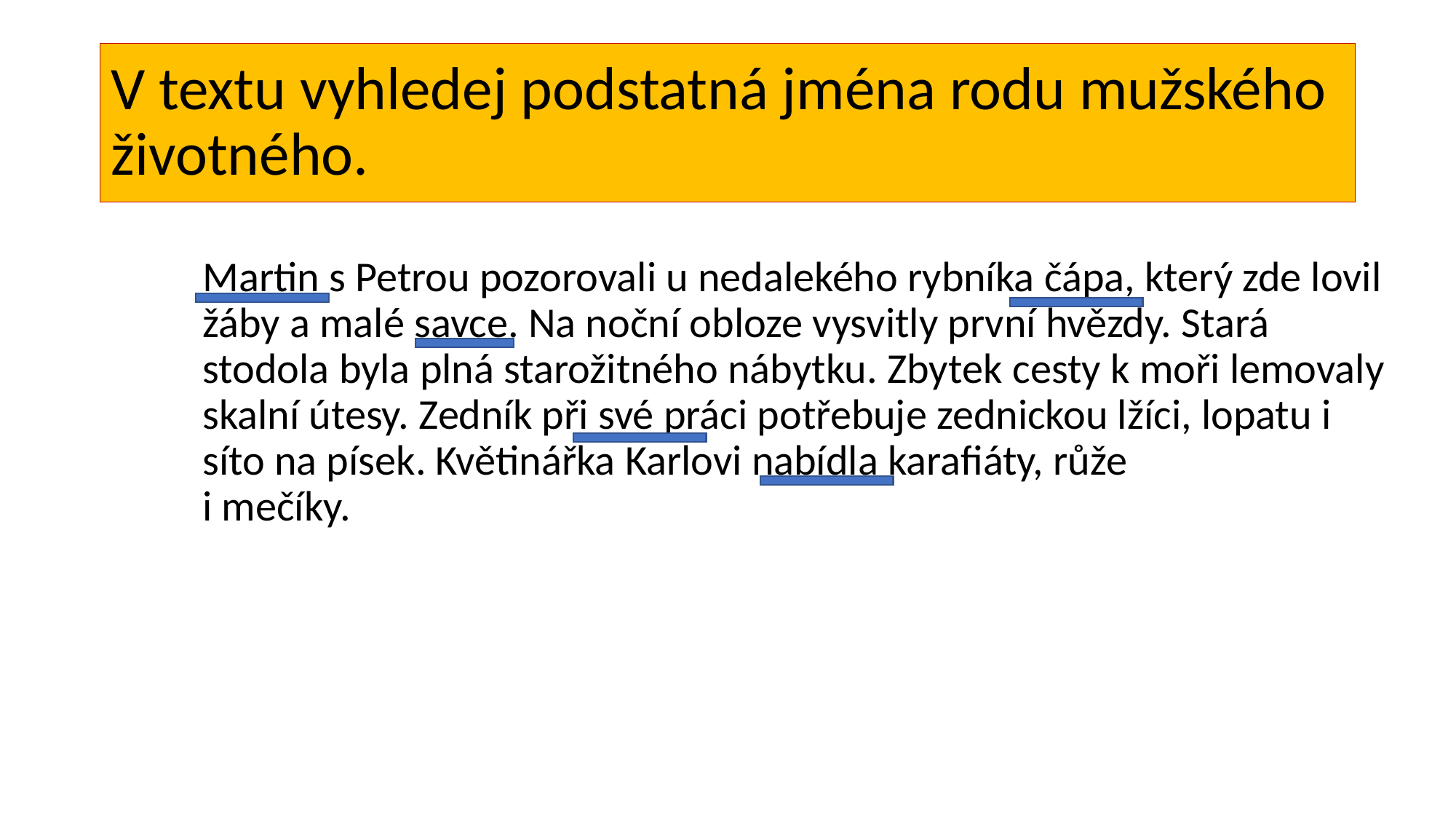

# V textu vyhledej podstatná jména rodu mužského životného.
Martin s Petrou pozorovali u nedalekého rybníka čápa, který zde lovil žáby a malé savce. Na noční obloze vysvitly první hvězdy. Stará stodola byla plná starožitného nábytku. Zbytek cesty k moři lemovaly skalní útesy. Zedník při své práci potřebuje zednickou lžíci, lopatu i síto na písek. Květinářka Karlovi nabídla karafiáty, růže
i mečíky.